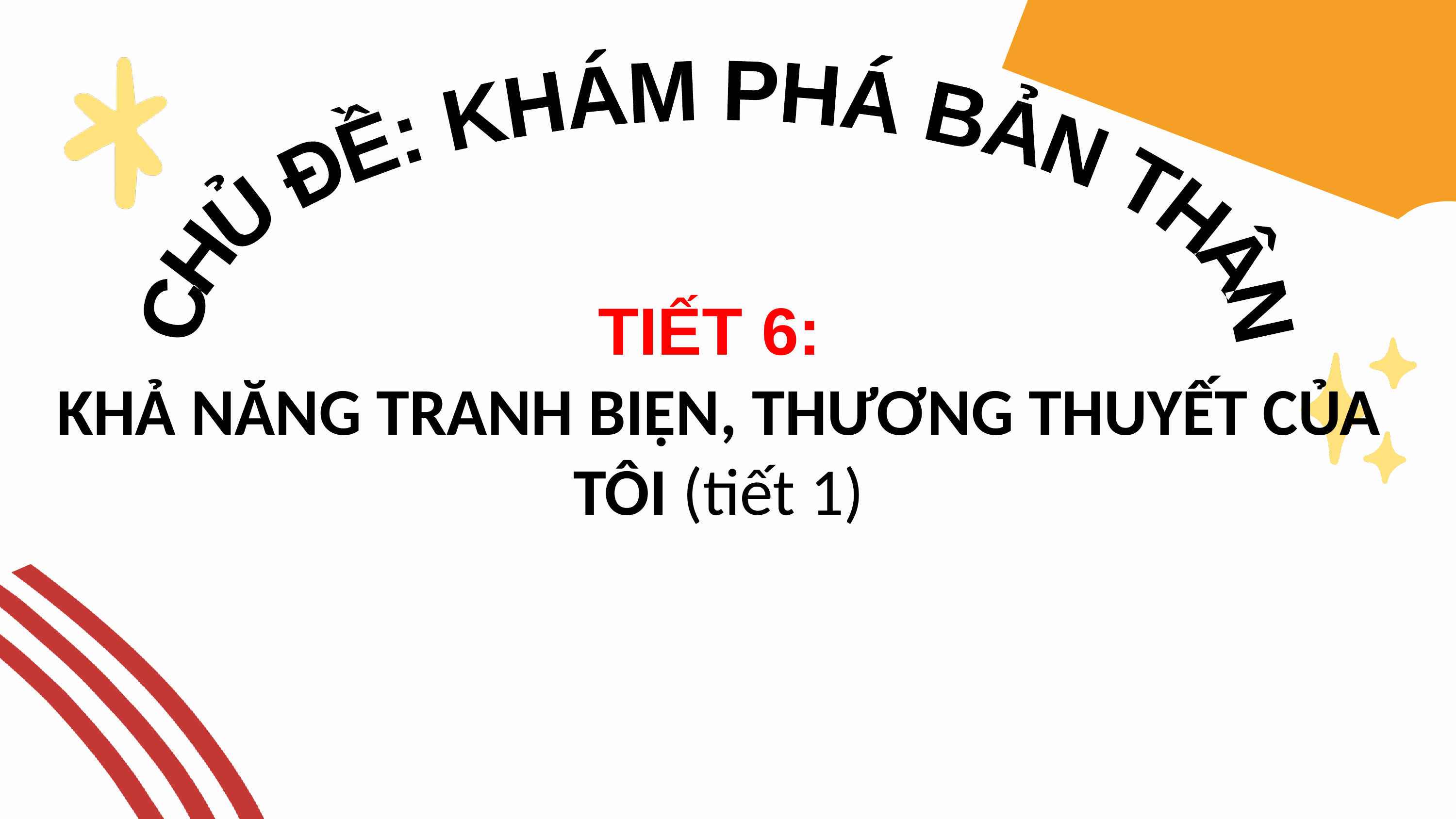

CHỦ ĐỀ: KHÁM PHÁ BẢN THÂN
TIẾT 6:
KHẢ NĂNG TRANH BIỆN, THƯƠNG THUYẾT CỦA TÔI (tiết 1)